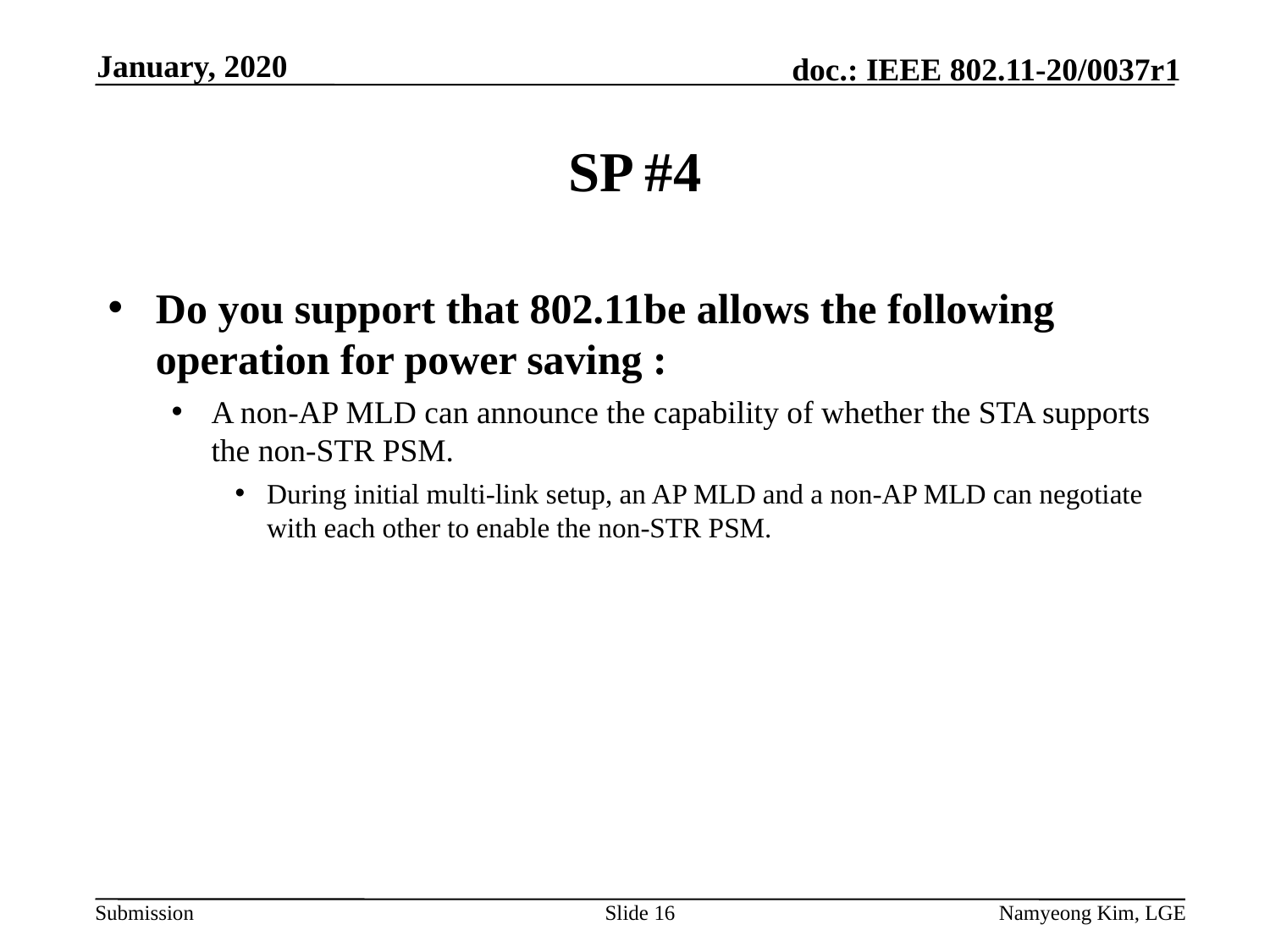

January, 2020
# SP #4
Do you support that 802.11be allows the following operation for power saving :
A non-AP MLD can announce the capability of whether the STA supports the non-STR PSM.
During initial multi-link setup, an AP MLD and a non-AP MLD can negotiate with each other to enable the non-STR PSM.
Slide 16
Namyeong Kim, LGE